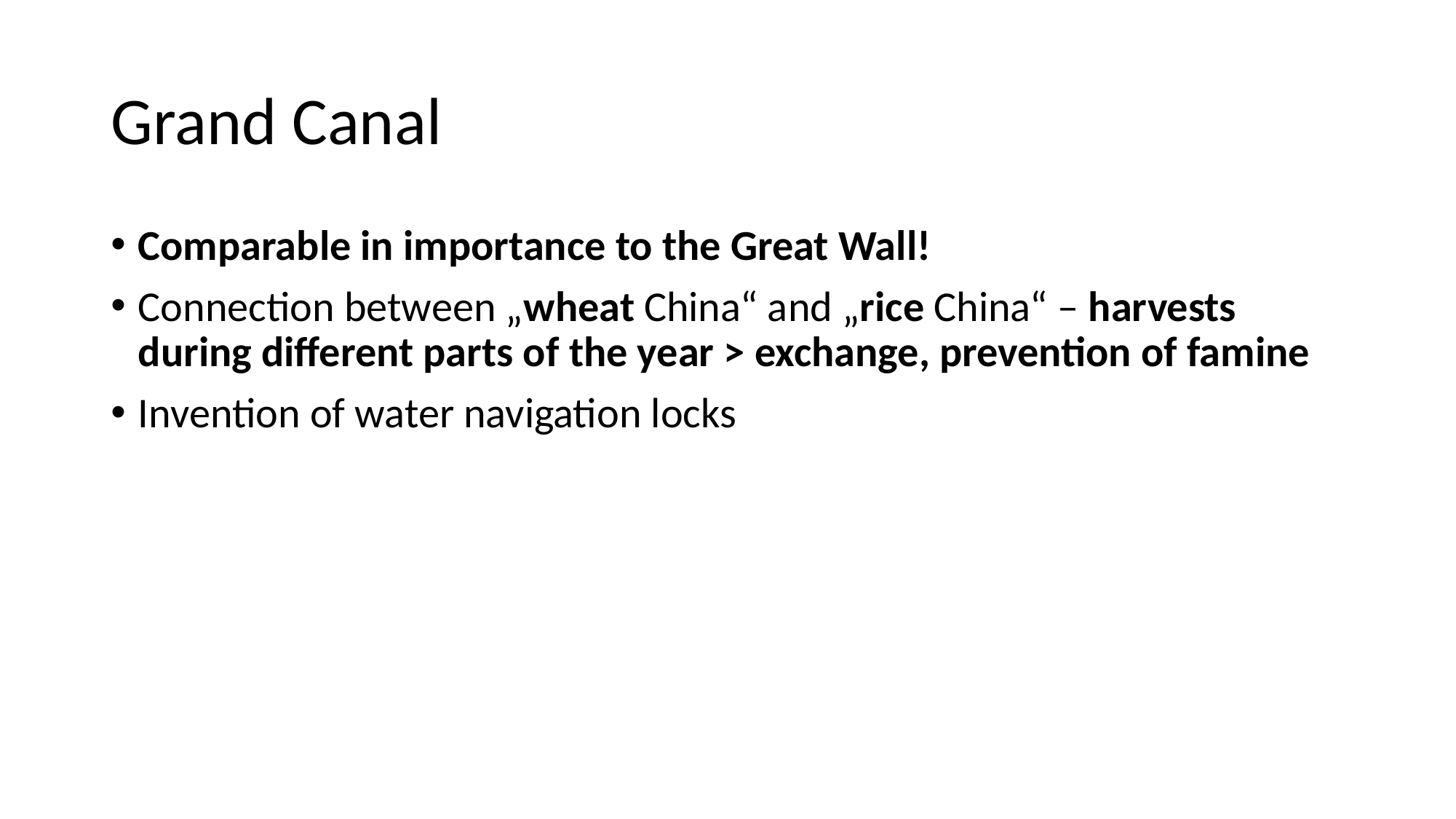

# Grand Canal
Comparable in importance to the Great Wall!
Connection between „wheat China“ and „rice China“ – harvests during different parts of the year > exchange, prevention of famine
Invention of water navigation locks